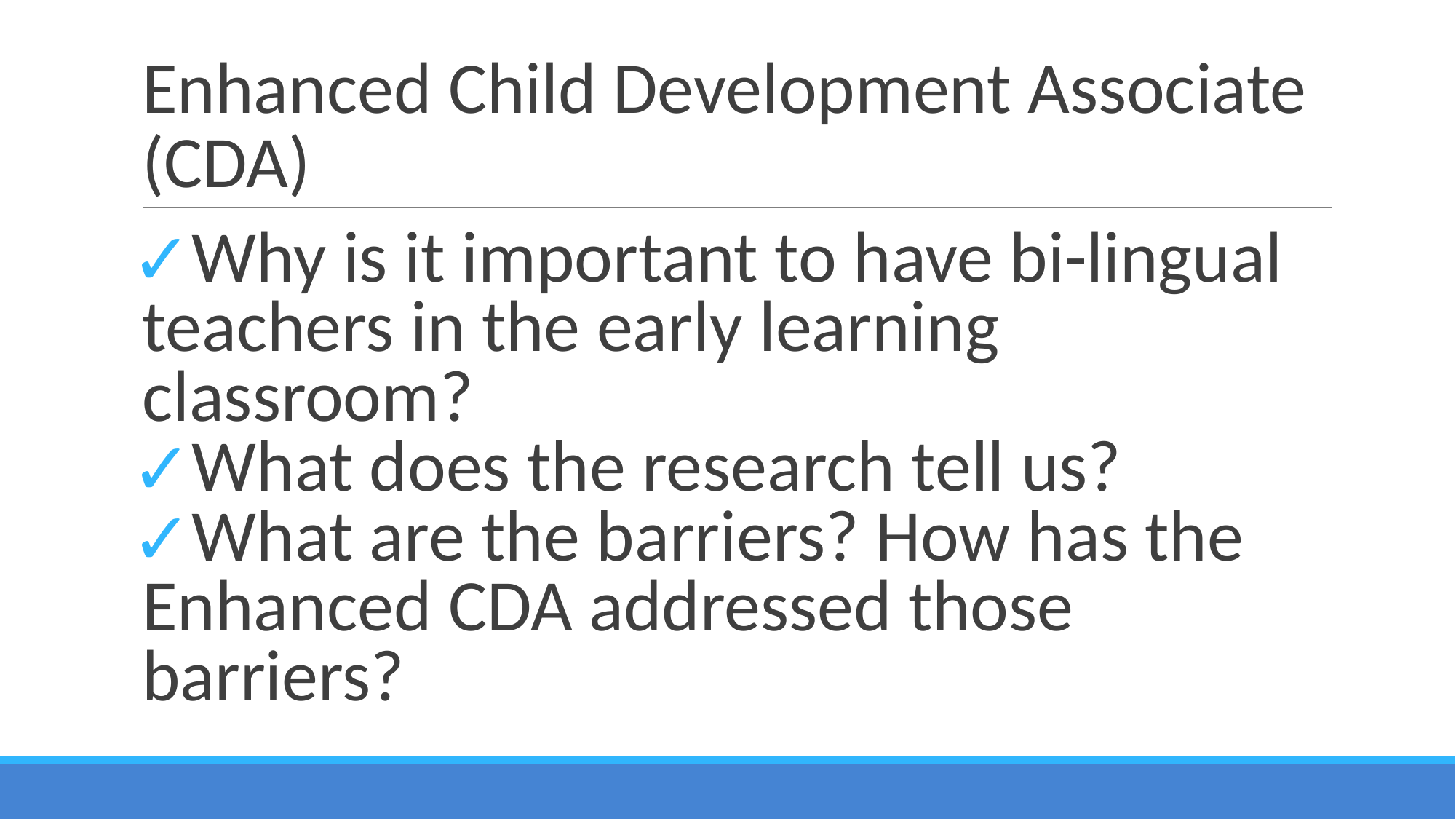

# Enhanced Child Development Associate (CDA)
Why is it important to have bi-lingual teachers in the early learning classroom?
What does the research tell us?
What are the barriers? How has the Enhanced CDA addressed those barriers?